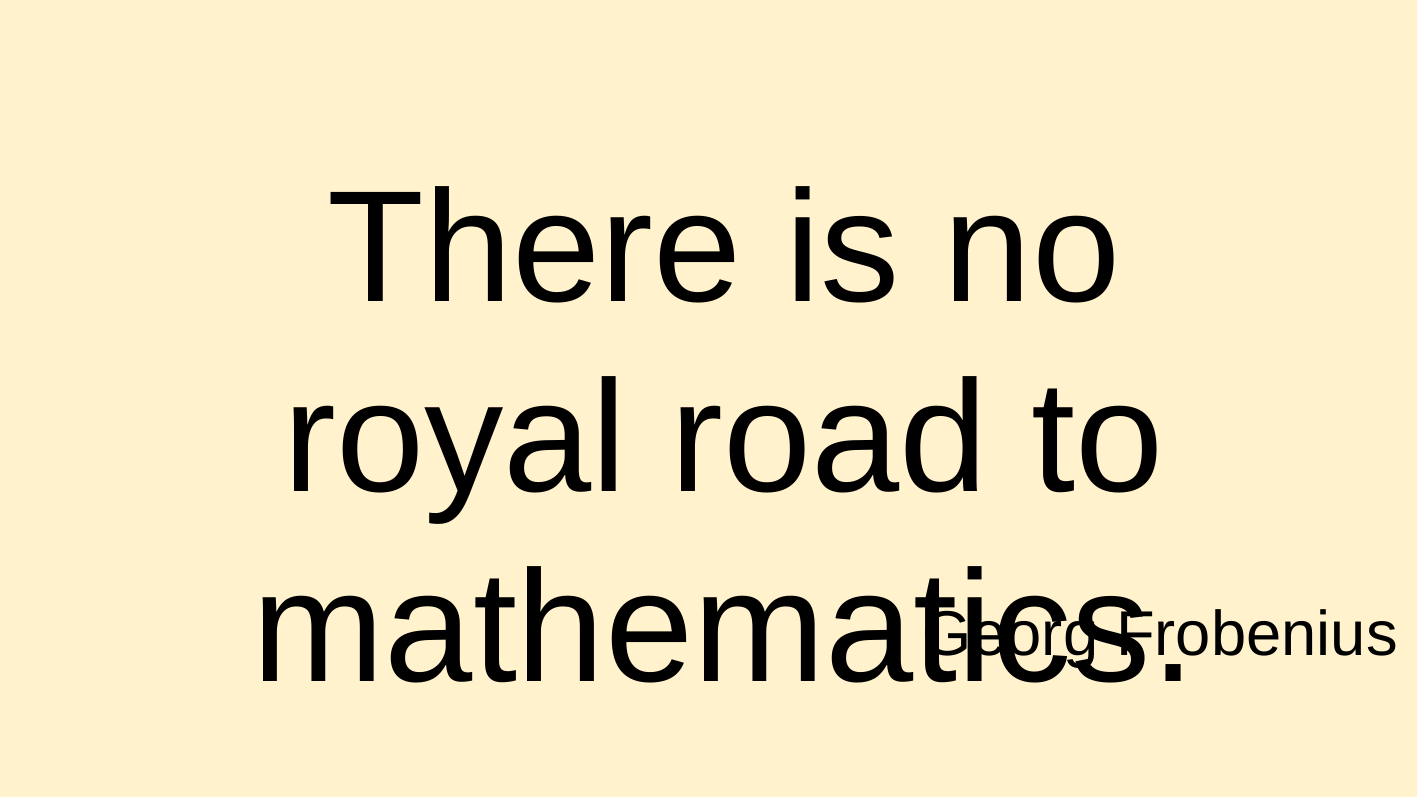

There is no royal road to mathematics.
Georg Frobenius